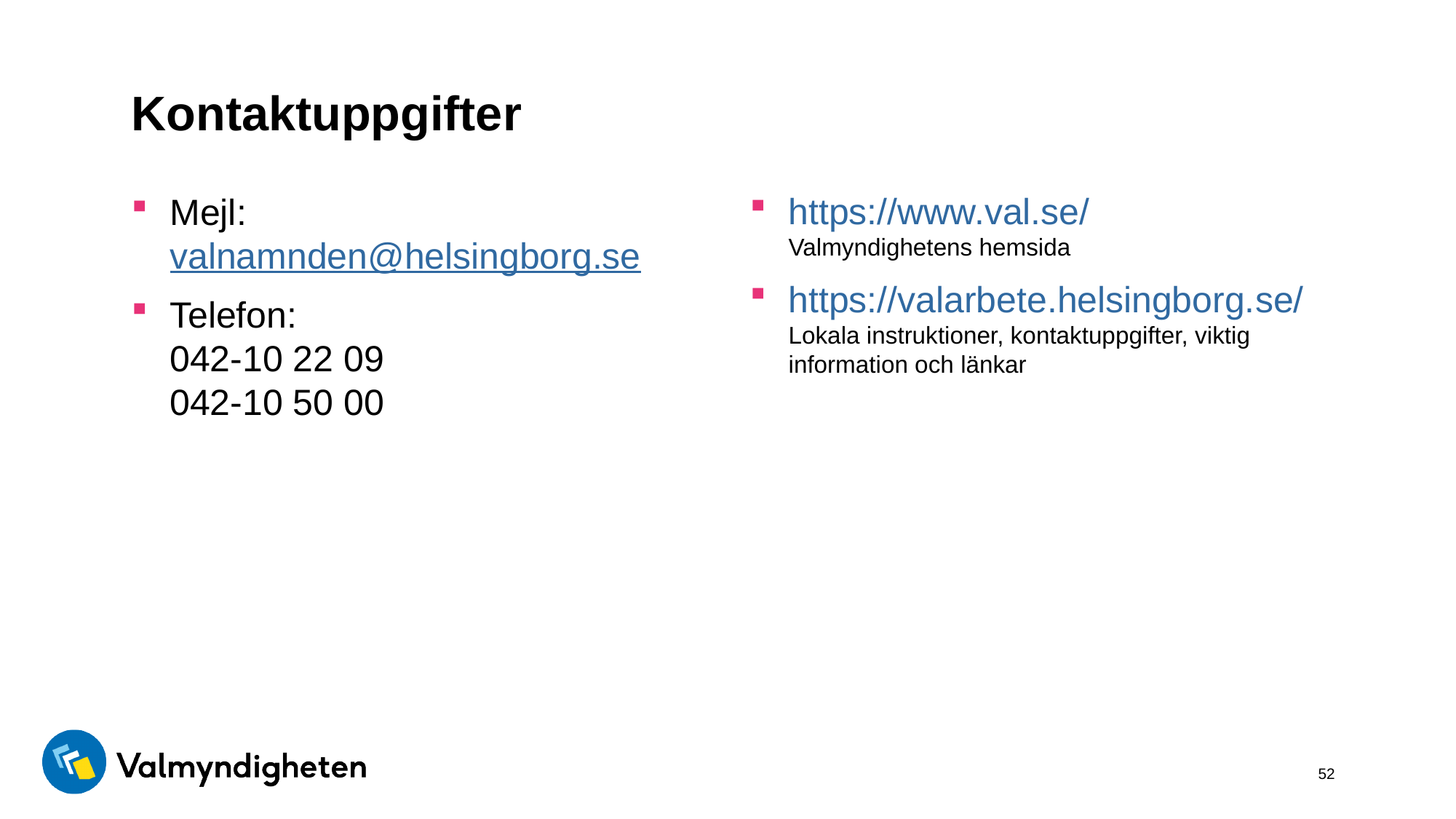

# Kontaktuppgifter
https://www.val.se/
Valmyndighetens hemsida
https://valarbete.helsingborg.se/
Lokala instruktioner, kontaktuppgifter, viktig information och länkar

Mejl:
valnamnden@helsingborg.se
Telefon:
042-10 22 09
042-10 50 00
52